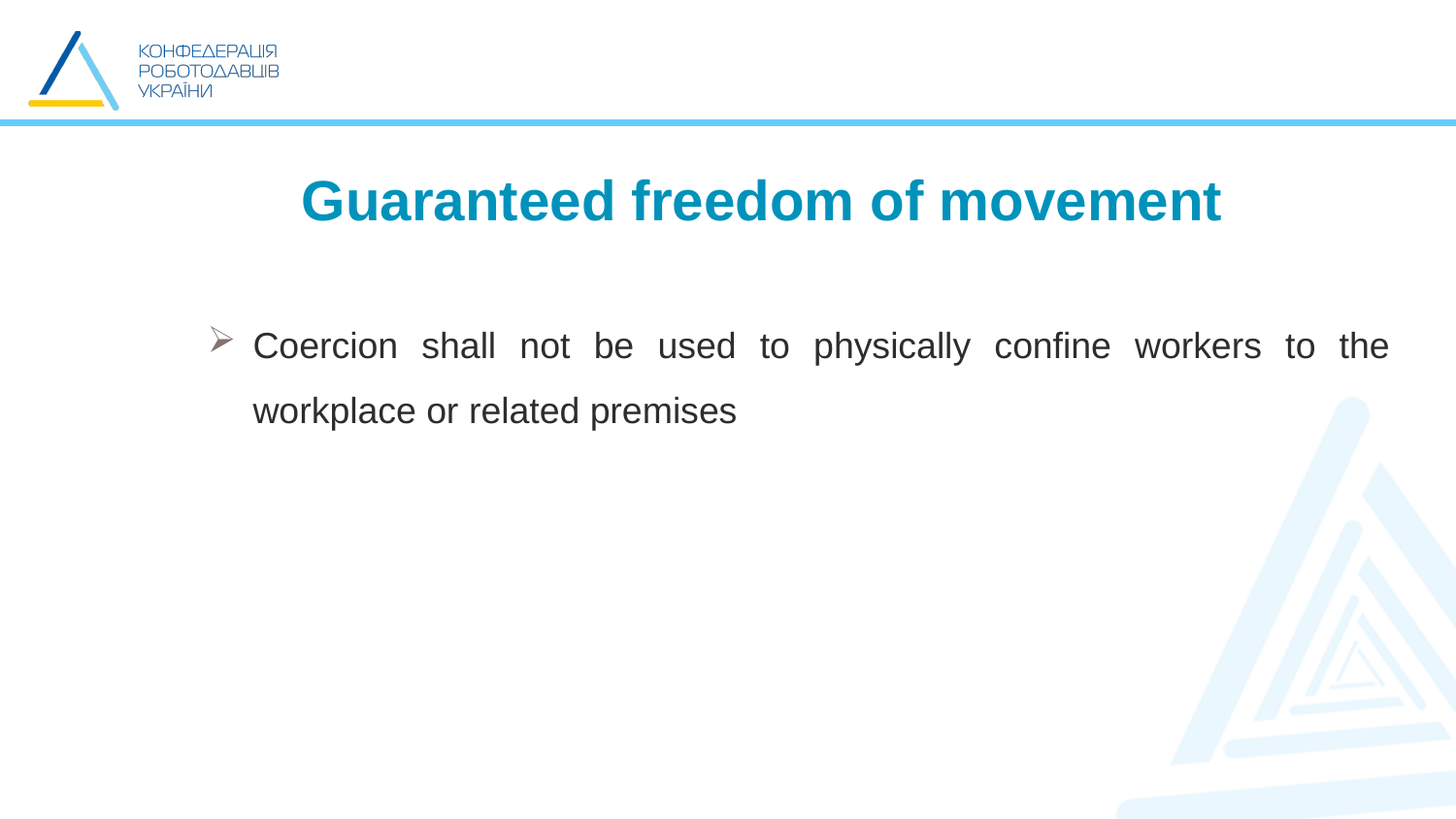

Guaranteed freedom of movement

Coercion shall not be used to physically confine workers to the workplace or related premises